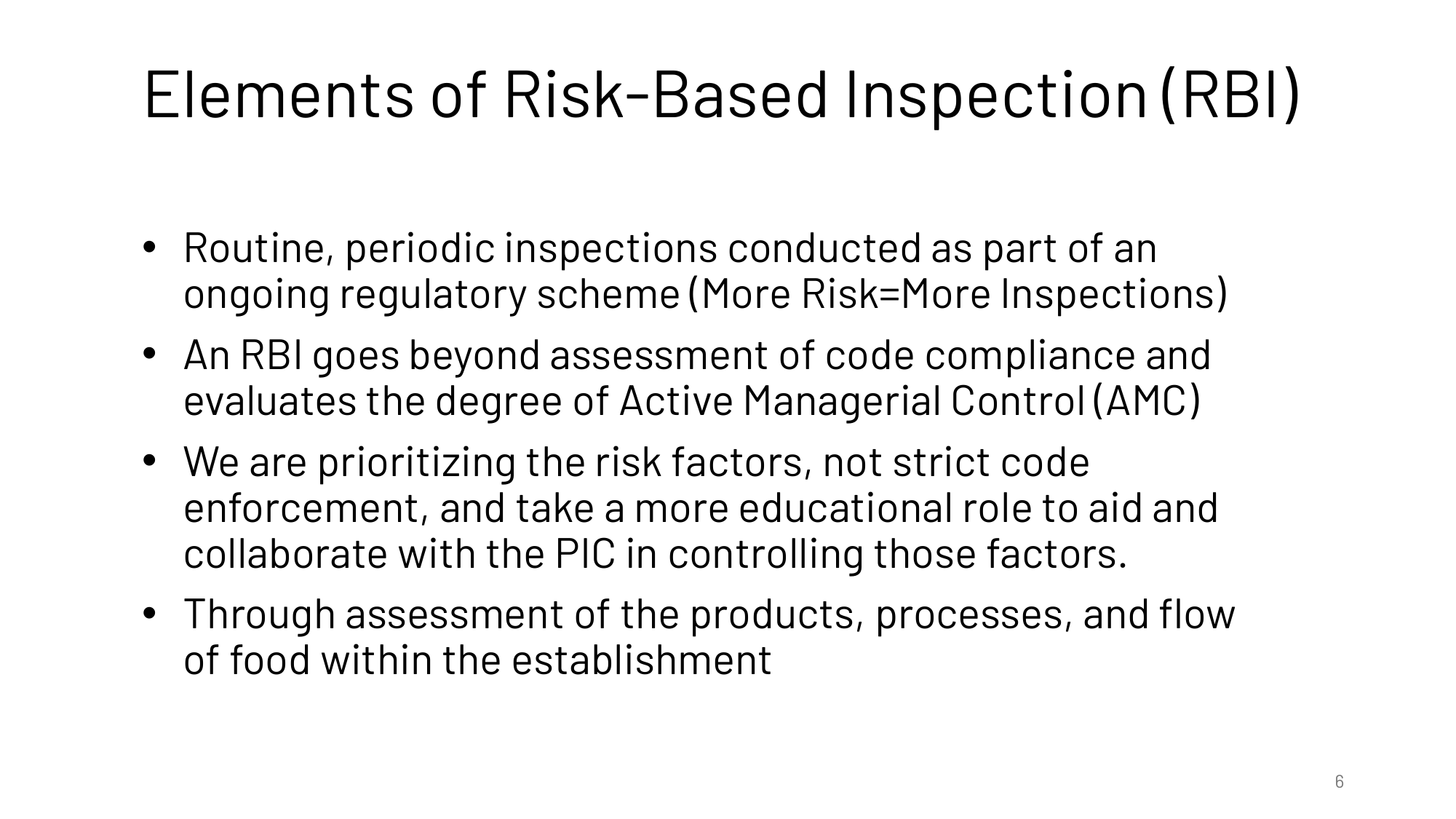

# Elements of Risk-Based Inspection (RBI)
Routine, periodic inspections conducted as part of an ongoing regulatory scheme (More Risk=More Inspections)
An RBI goes beyond assessment of code compliance and evaluates the degree of Active Managerial Control (AMC)
We are prioritizing the risk factors, not strict code enforcement, and take a more educational role to aid and collaborate with the PIC in controlling those factors.
Through assessment of the products, processes, and flow of food within the establishment
6
Spring 2025
FOOD DAY 4